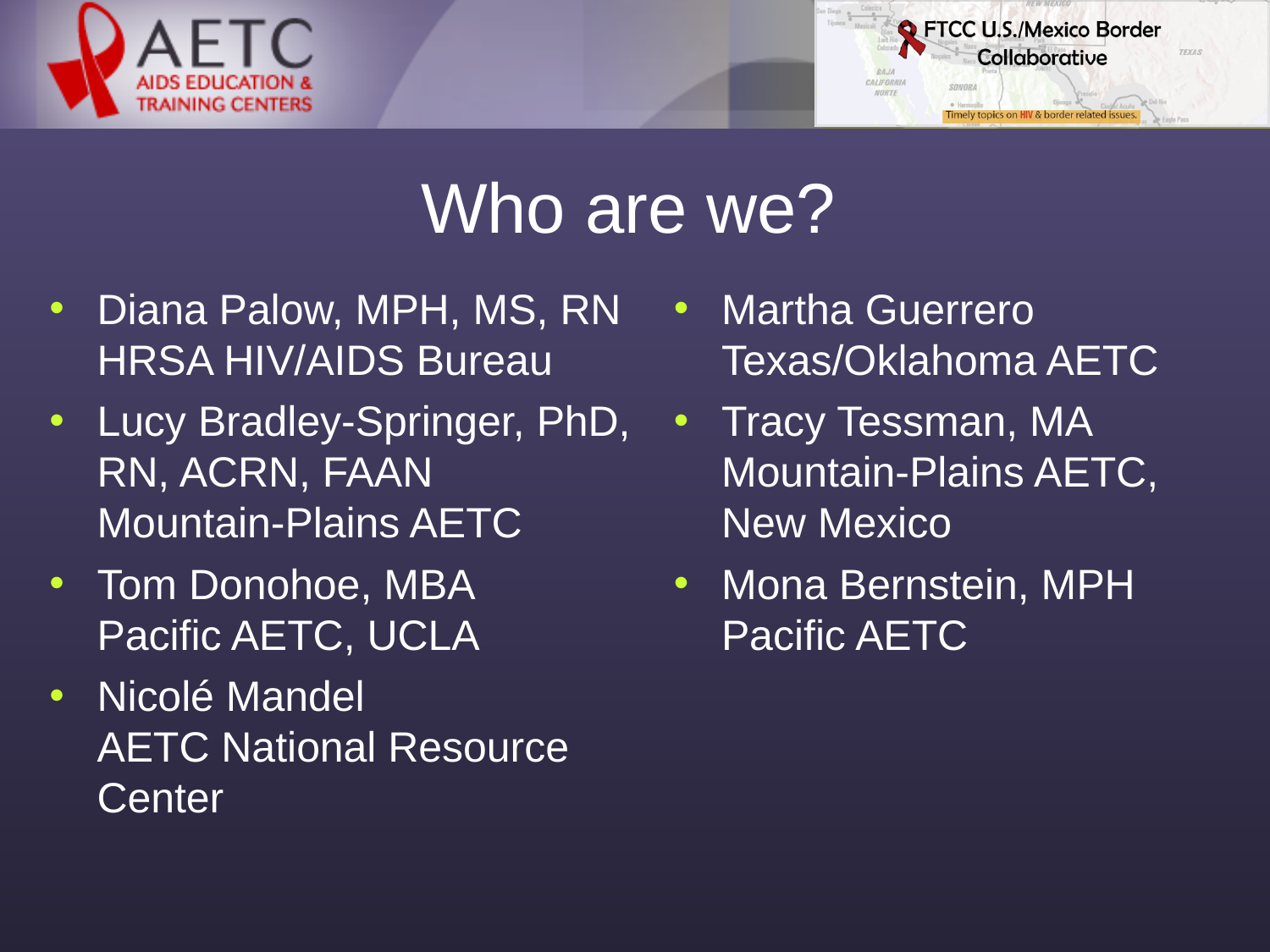

# Who are we?
Diana Palow, MPH, MS, RN
HRSA HIV/AIDS Bureau
Lucy Bradley-Springer, PhD, RN, ACRN, FAAN
Mountain-Plains AETC
Tom Donohoe, MBA
Pacific AETC, UCLA
Nicolé Mandel
AETC National Resource Center

Martha Guerrero
Texas/Oklahoma AETC
Tracy Tessman, MA
Mountain-Plains AETC, New Mexico
Mona Bernstein, MPH
Pacific AETC